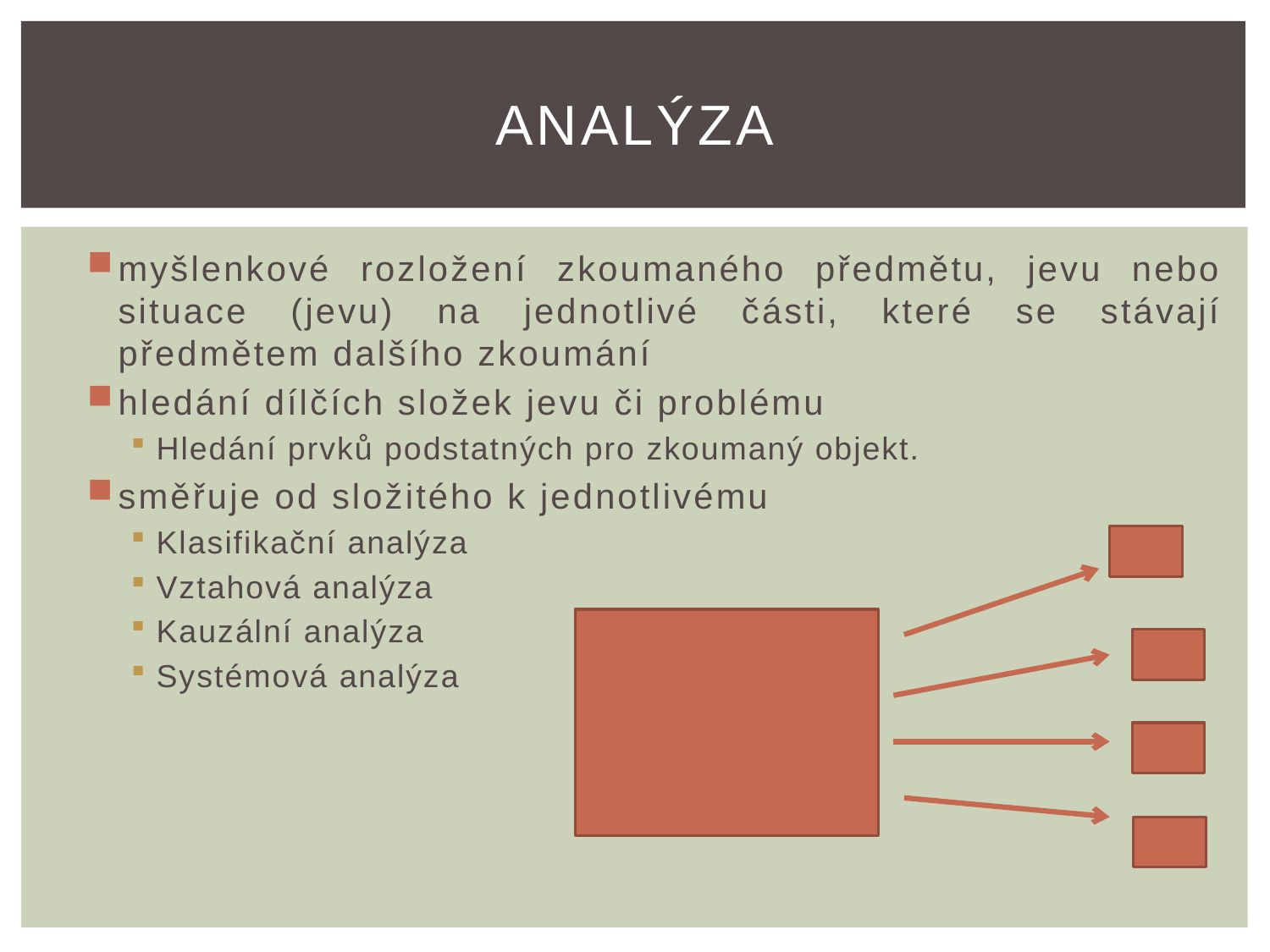

# Analýza
myšlenkové rozložení zkoumaného předmětu, jevu nebo situace (jevu) na jednotlivé části, které se stávají předmětem dalšího zkoumání
hledání dílčích složek jevu či problému
Hledání prvků podstatných pro zkoumaný objekt.
směřuje od složitého k jednotlivému
Klasifikační analýza
Vztahová analýza
Kauzální analýza
Systémová analýza